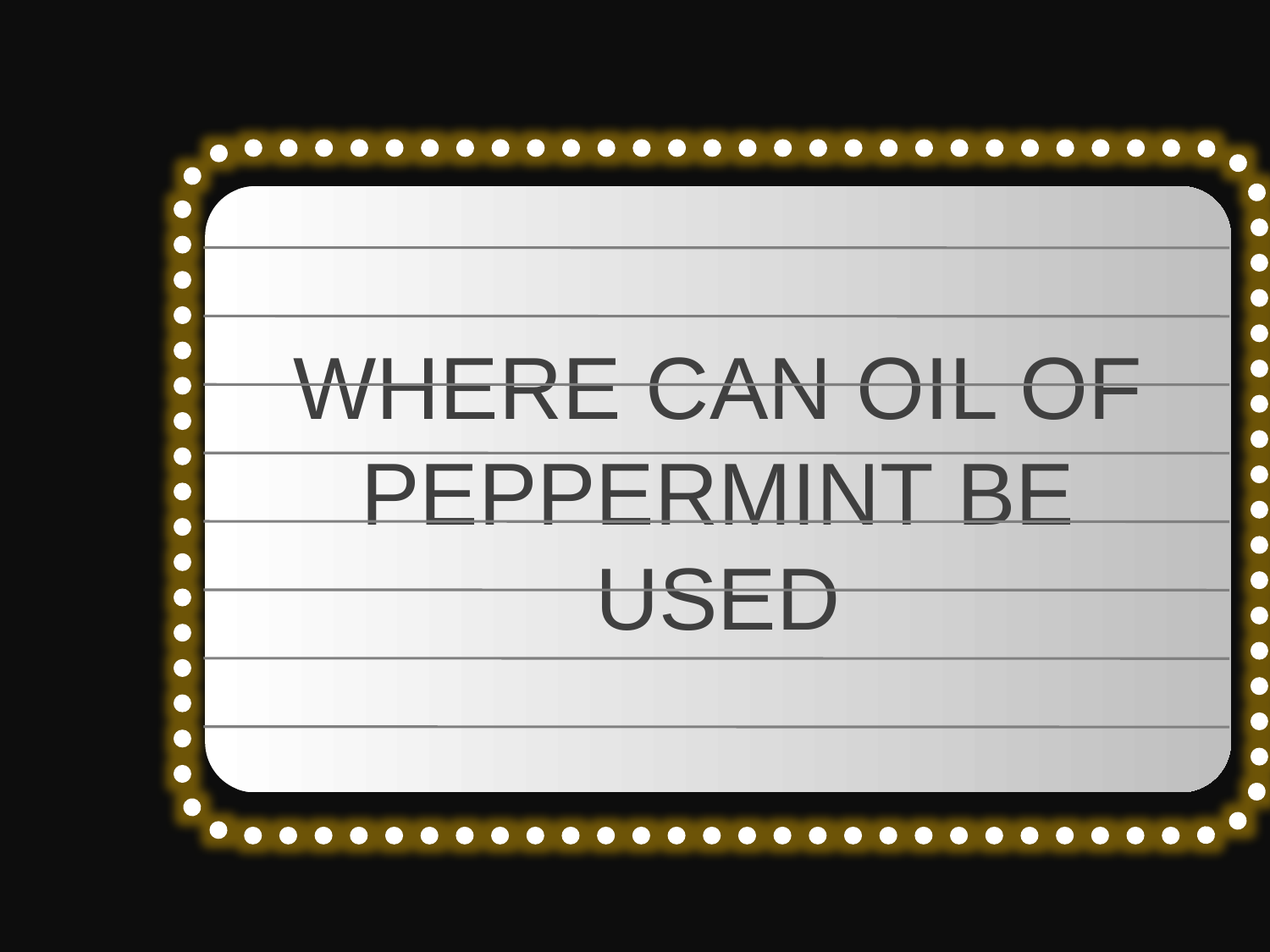

WHERE CAN OIL OF PEPPERMINT BE USED